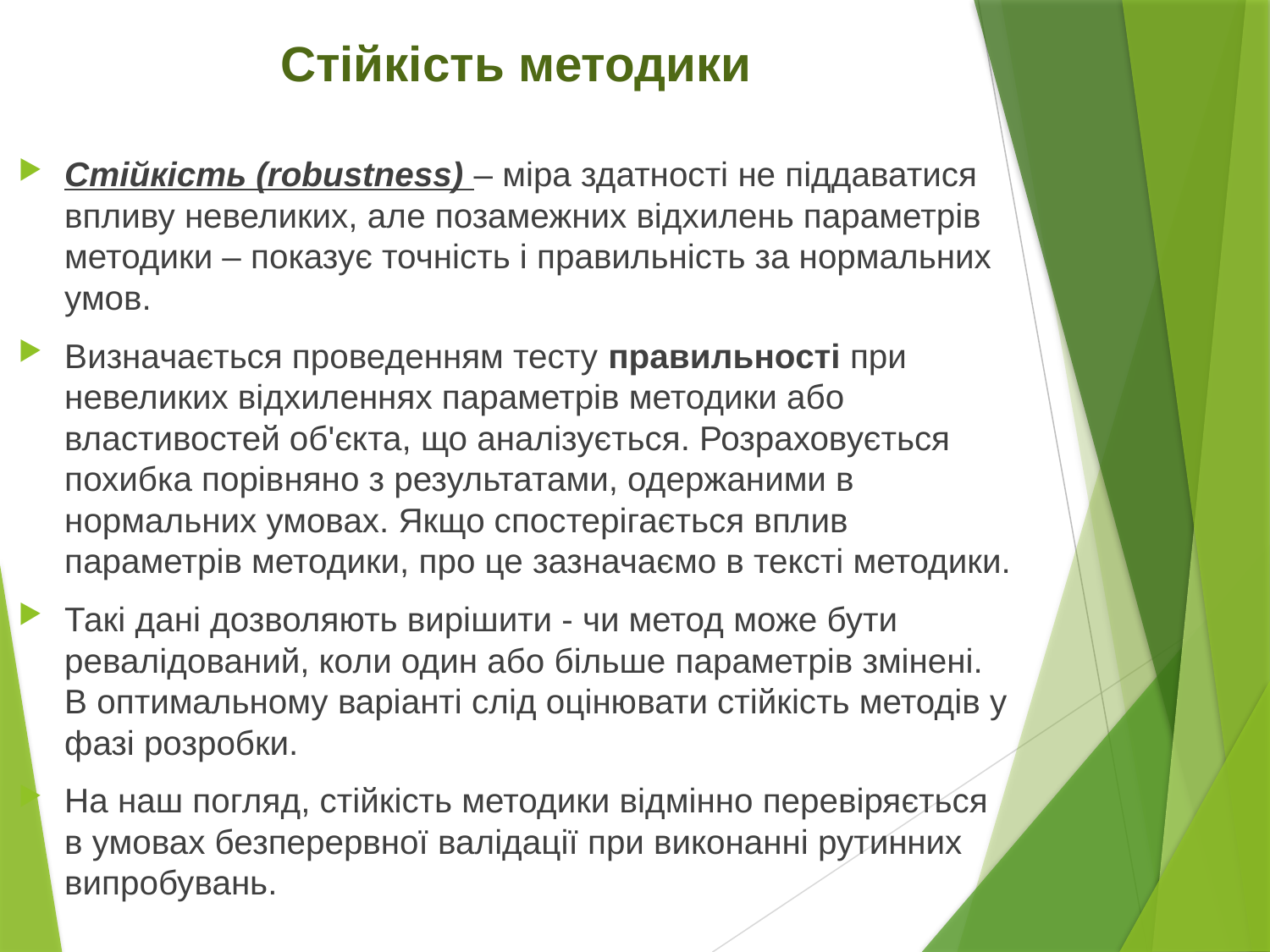

# Стійкість методики
Стійкість (robustness) – міра здатності не піддаватися впливу невеликих, але позамежних відхилень параметрів методики – показує точність і правильність за нормальних умов.
Визначається проведенням тесту правильності при невеликих відхиленнях параметрів методики або властивостей об'єкта, що аналізується. Розраховується похибка порівняно з результатами, одержаними в нормальних умовах. Якщо спостерігається вплив параметрів методики, про це зазначаємо в тексті методики.
Такі дані дозволяють вирішити - чи метод може бути ревалідований, коли один або більше параметрів змінені. В оптимальному варіанті слід оцінювати стійкість методів у фазі розробки.
На наш погляд, стійкість методики відмінно перевіряється в умовах безперервної валідації при виконанні рутинних випробувань.